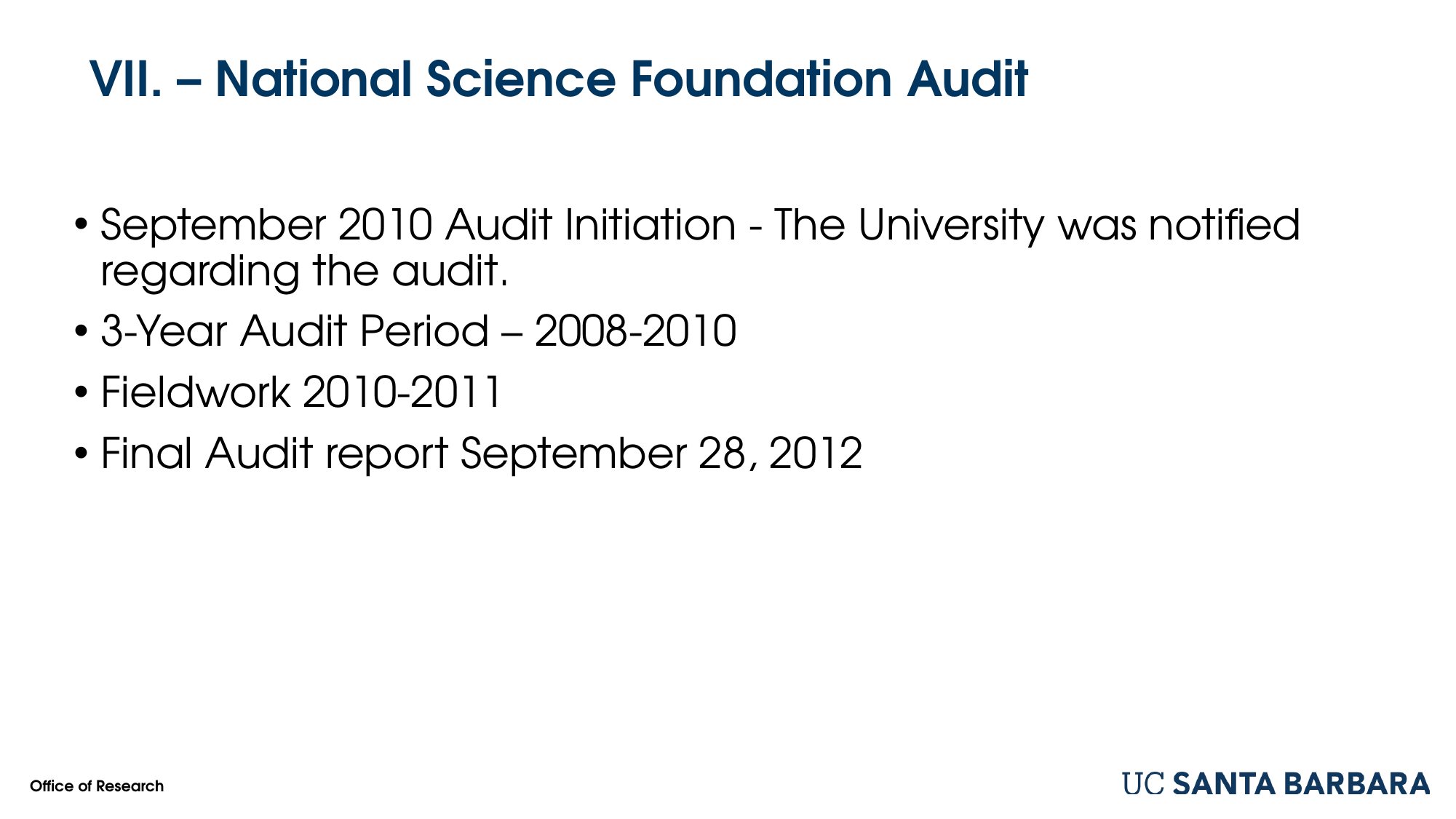

# VII. – National Science Foundation Audit
September 2010 Audit Initiation - The University was notified regarding the audit.
3-Year Audit Period – 2008-2010
Fieldwork 2010-2011
Final Audit report September 28, 2012